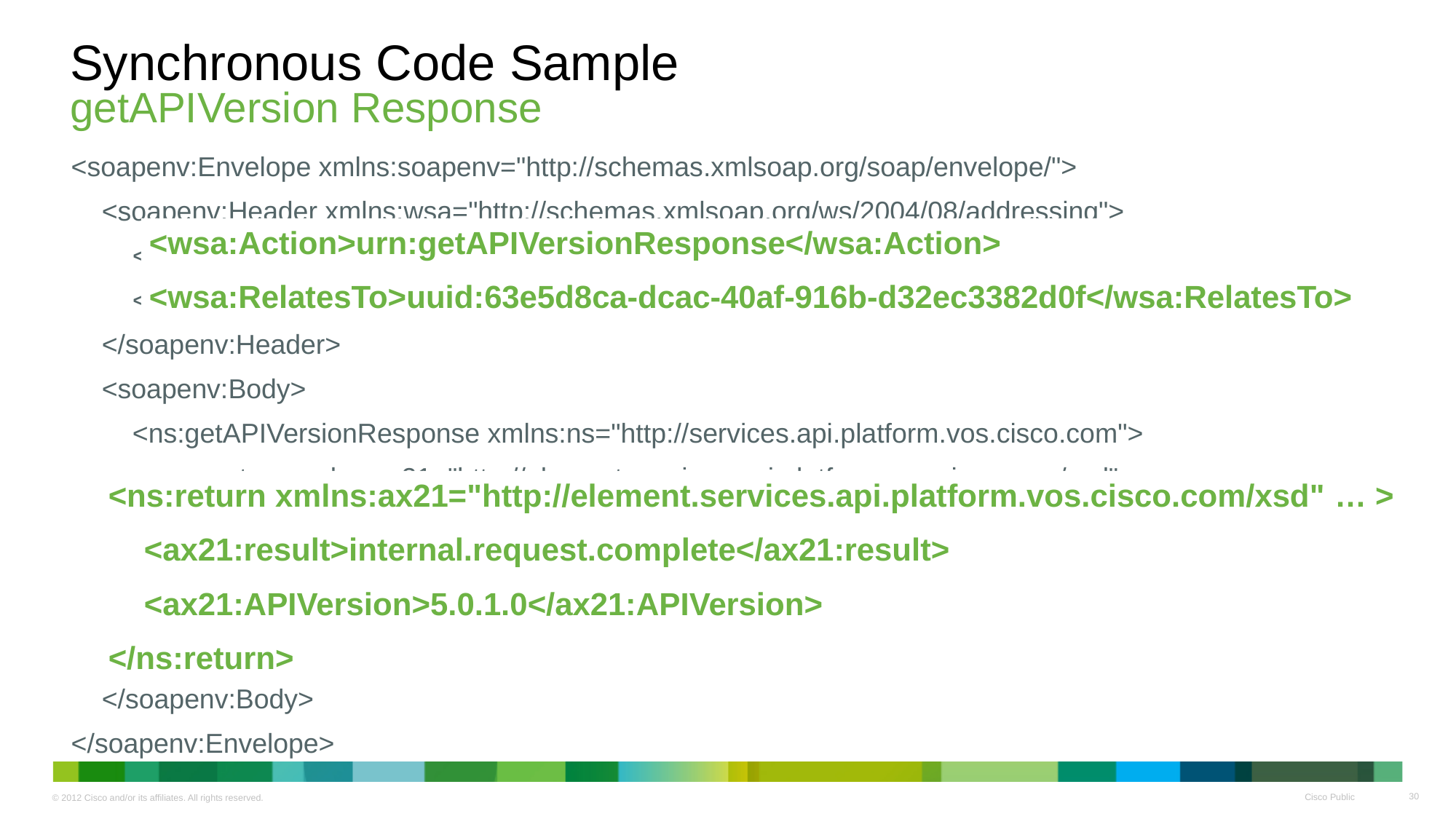

Synchronous Code Sample
getAPIVersion Response
<soapenv:Envelope xmlns:soapenv="http://schemas.xmlsoap.org/soap/envelope/">
    <soapenv:Header xmlns:wsa="http://schemas.xmlsoap.org/ws/2004/08/addressing">
        <wsa:Action>urn:getAPIVersionResponse</wsa:Action>
        <wsa:RelatesTo>uuid:63e5d8ca-dcac-40af-916b-d32ec3382d0f</wsa:RelatesTo>
    </soapenv:Header>
    <soapenv:Body>
        <ns:getAPIVersionResponse xmlns:ns="http://services.api.platform.vos.cisco.com">
            <ns:return xmlns:ax21="http://element.services.api.platform.vos.cisco.com/xsd" … >
                <ax21:result>internal.request.complete</ax21:result>
                <ax21:APIVersion>5.0.1.0</ax21:APIVersion>
            </ns:return>
        </ns:getAPIVersionResponse>
    </soapenv:Body>
</soapenv:Envelope>
<wsa:Action>urn:getAPIVersionResponse</wsa:Action>
<wsa:RelatesTo>uuid:63e5d8ca-dcac-40af-916b-d32ec3382d0f</wsa:RelatesTo>
<ns:return xmlns:ax21="http://element.services.api.platform.vos.cisco.com/xsd" … >
    <ax21:result>internal.request.complete</ax21:result>
    <ax21:APIVersion>5.0.1.0</ax21:APIVersion>
</ns:return>